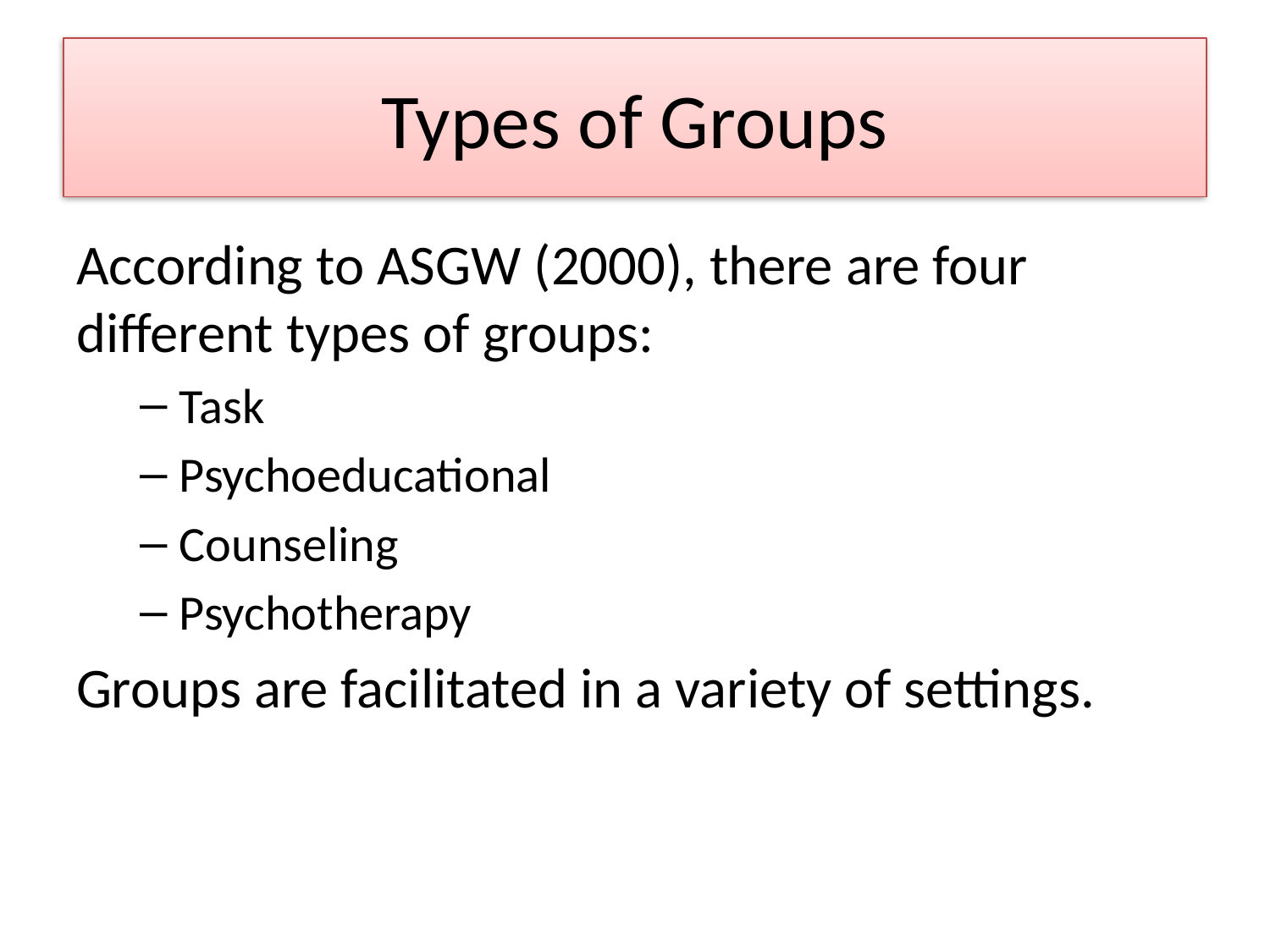

# Types of Groups
According to ASGW (2000), there are four different types of groups:
Task
Psychoeducational
Counseling
Psychotherapy
Groups are facilitated in a variety of settings.